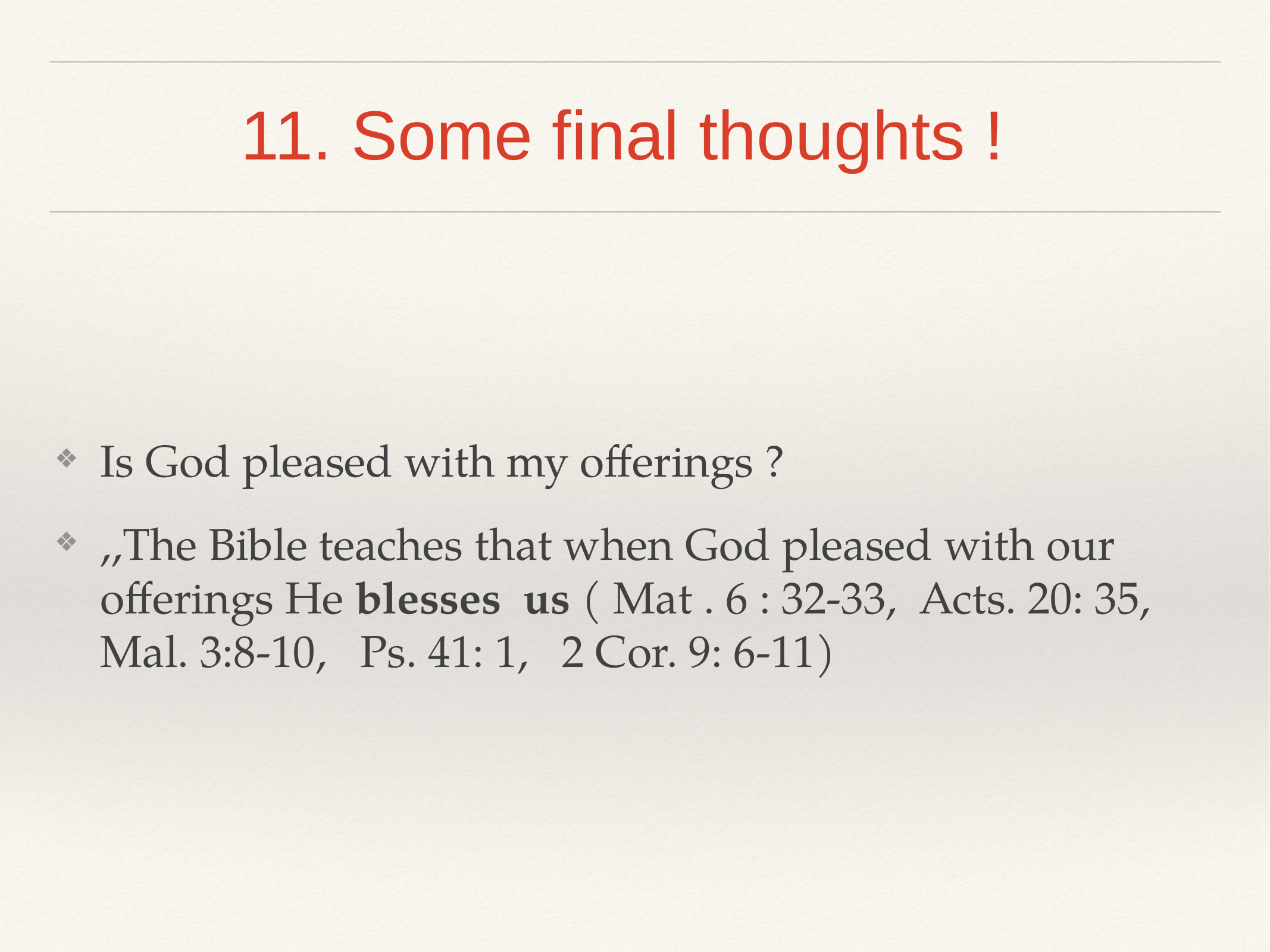

# 11. Some final thoughts !
Is God pleased with my offerings ?
,,The Bible teaches that when God pleased with our offerings He blesses  us ( Mat . 6 : 32-33,  Acts. 20: 35, Mal. 3:8-10,   Ps. 41: 1,   2 Cor. 9: 6-11)